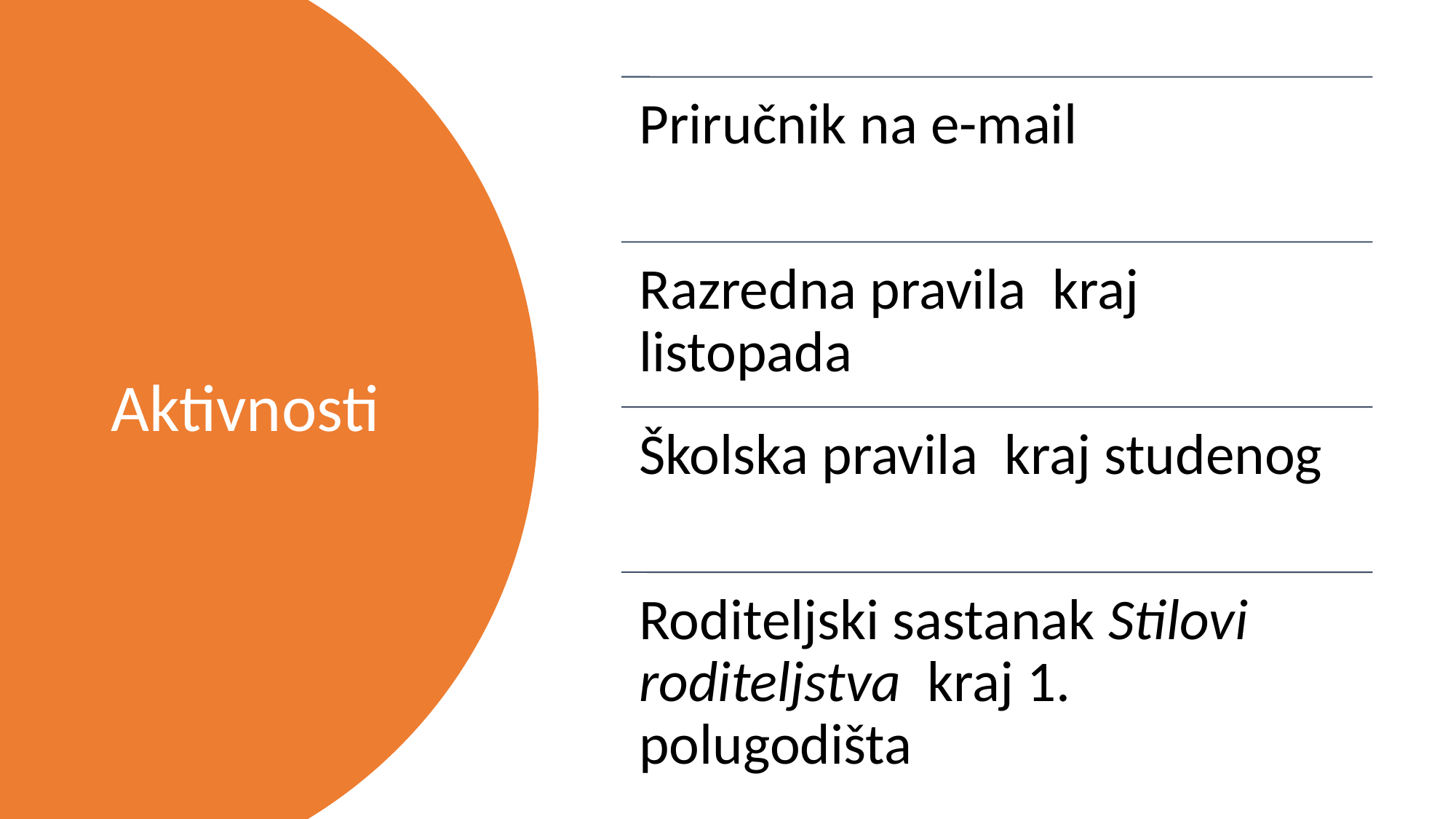

Priručnik na e-mail
Razredna pravila  kraj listopada
Školska pravila  kraj studenog
Roditeljski sastanak Stilovi roditeljstva  kraj 1. polugodišta
# Aktivnosti